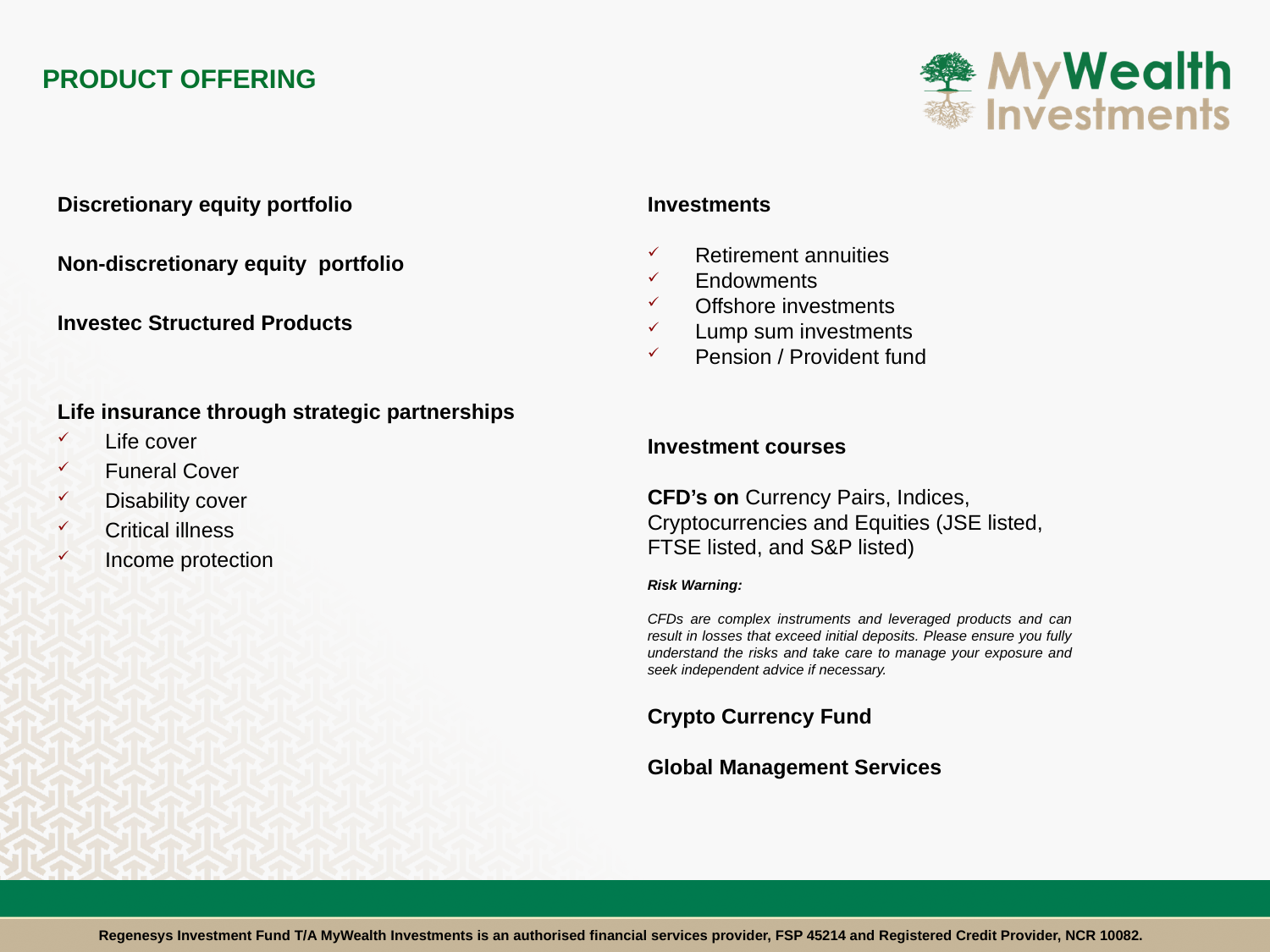

# PRODUCT OFFERING
Discretionary equity portfolio

Non-discretionary equity  portfolio

Investec Structured Products

Life insurance through strategic partnerships
Life cover
Funeral Cover
Disability cover
Critical illness
Income protection

Investments

Retirement annuities
Endowments
Offshore investments
Lump sum investments
Pension / Provident fund

Investment courses

CFD’s on Currency Pairs, Indices, Cryptocurrencies and Equities (JSE listed, FTSE listed, and S&P listed)

Risk Warning:

CFDs are complex instruments and leveraged products and can result in losses that exceed initial deposits. Please ensure you fully understand the risks and take care to manage your exposure and seek independent advice if necessary.

Crypto Currency Fund

Global Management Services

Regenesys Investment Fund T/A MyWealth Investments is an authorised financial services provider, FSP 45214 and Registered Credit Provider, NCR 10082.